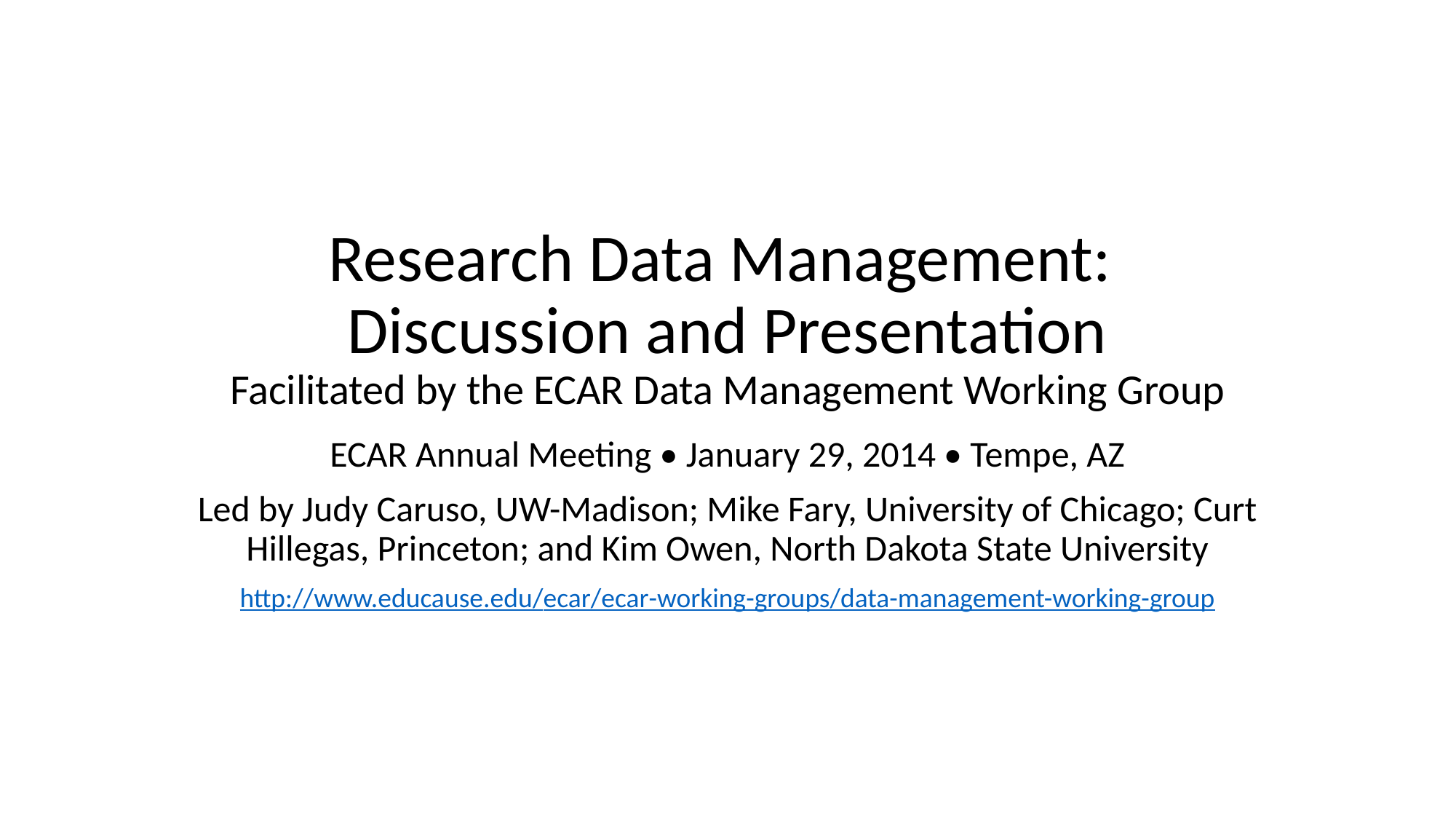

# Research Data Management: Discussion and Presentation Facilitated by the ECAR Data Management Working Group
ECAR Annual Meeting • January 29, 2014 • Tempe, AZ
Led by Judy Caruso, UW-Madison; Mike Fary, University of Chicago; Curt Hillegas, Princeton; and Kim Owen, North Dakota State University
http://www.educause.edu/ecar/ecar-working-groups/data-management-working-group